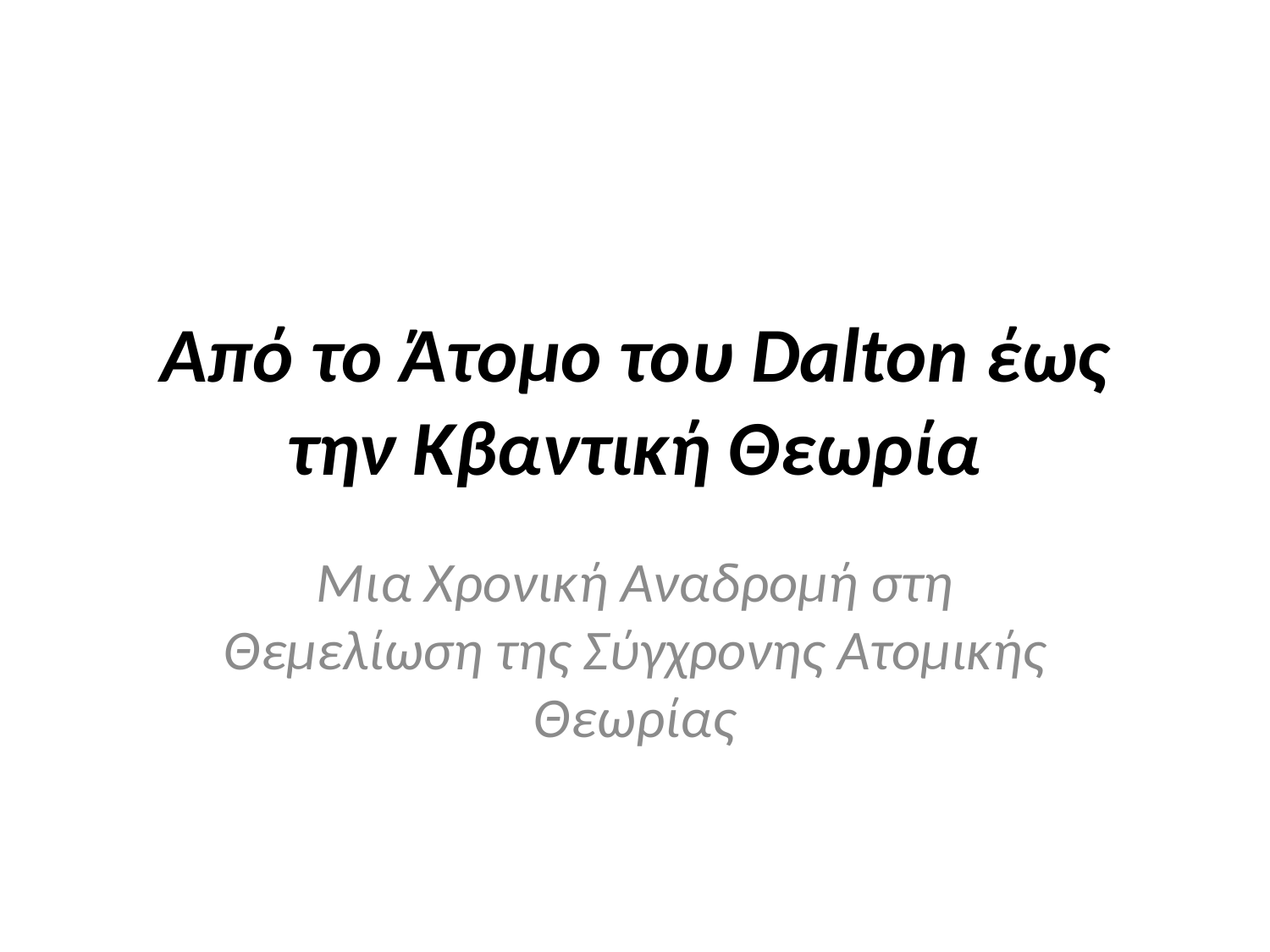

# Από το Άτομο του Dalton έως την Κβαντική Θεωρία
Μια Χρονική Αναδρομή στη Θεμελίωση της Σύγχρονης Ατομικής Θεωρίας